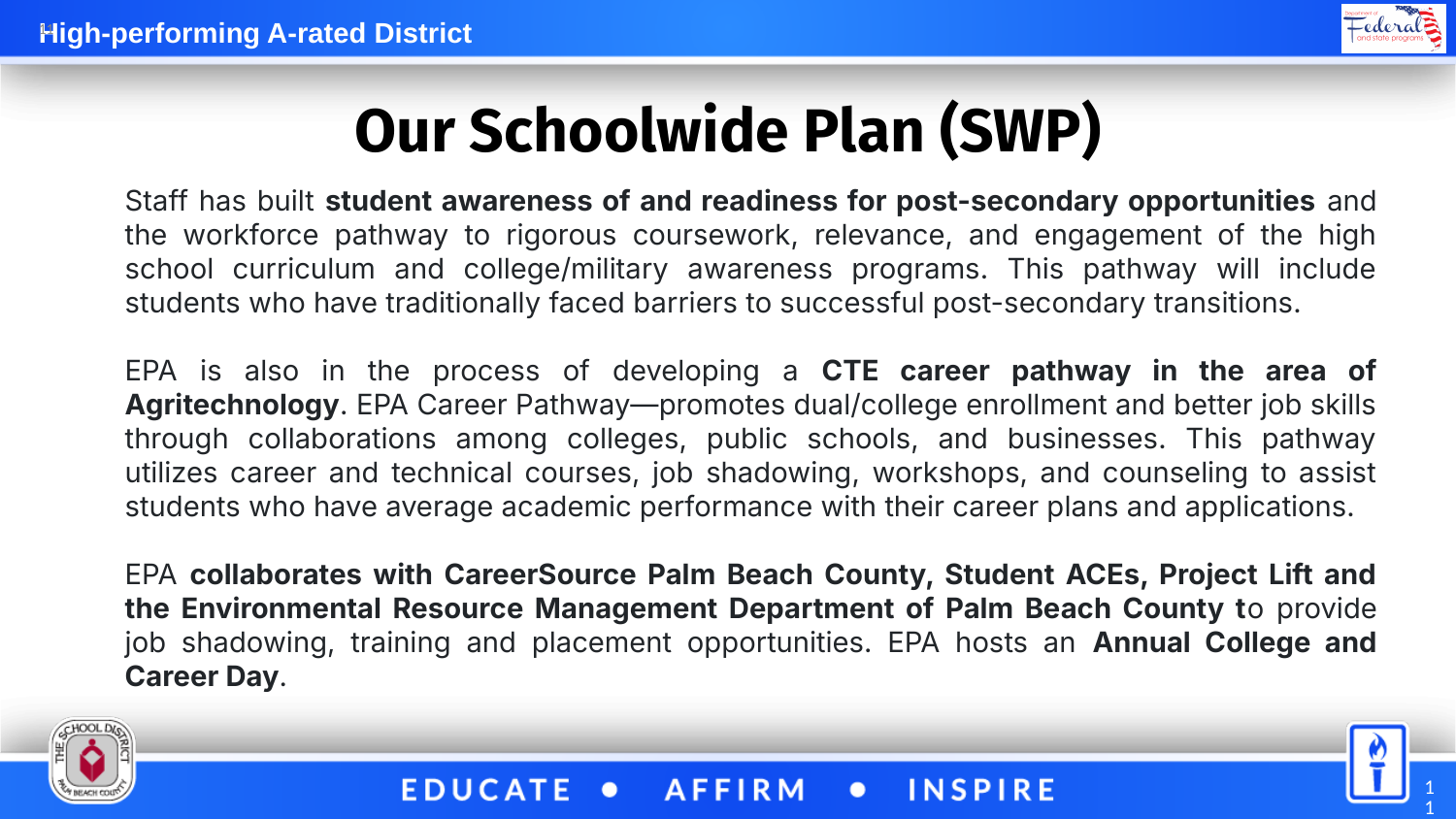

11
# Our Schoolwide Plan (SWP)
Staff has built student awareness of and readiness for post-secondary opportunities and the workforce pathway to rigorous coursework, relevance, and engagement of the high school curriculum and college/military awareness programs. This pathway will include students who have traditionally faced barriers to successful post-secondary transitions.

EPA is also in the process of developing a CTE career pathway in the area of Agritechnology. EPA Career Pathway—promotes dual/college enrollment and better job skills through collaborations among colleges, public schools, and businesses. This pathway utilizes career and technical courses, job shadowing, workshops, and counseling to assist students who have average academic performance with their career plans and applications.

EPA collaborates with CareerSource Palm Beach County, Student ACEs, Project Lift and the Environmental Resource Management Department of Palm Beach County to provide job shadowing, training and placement opportunities. EPA hosts an Annual College and Career Day.

11